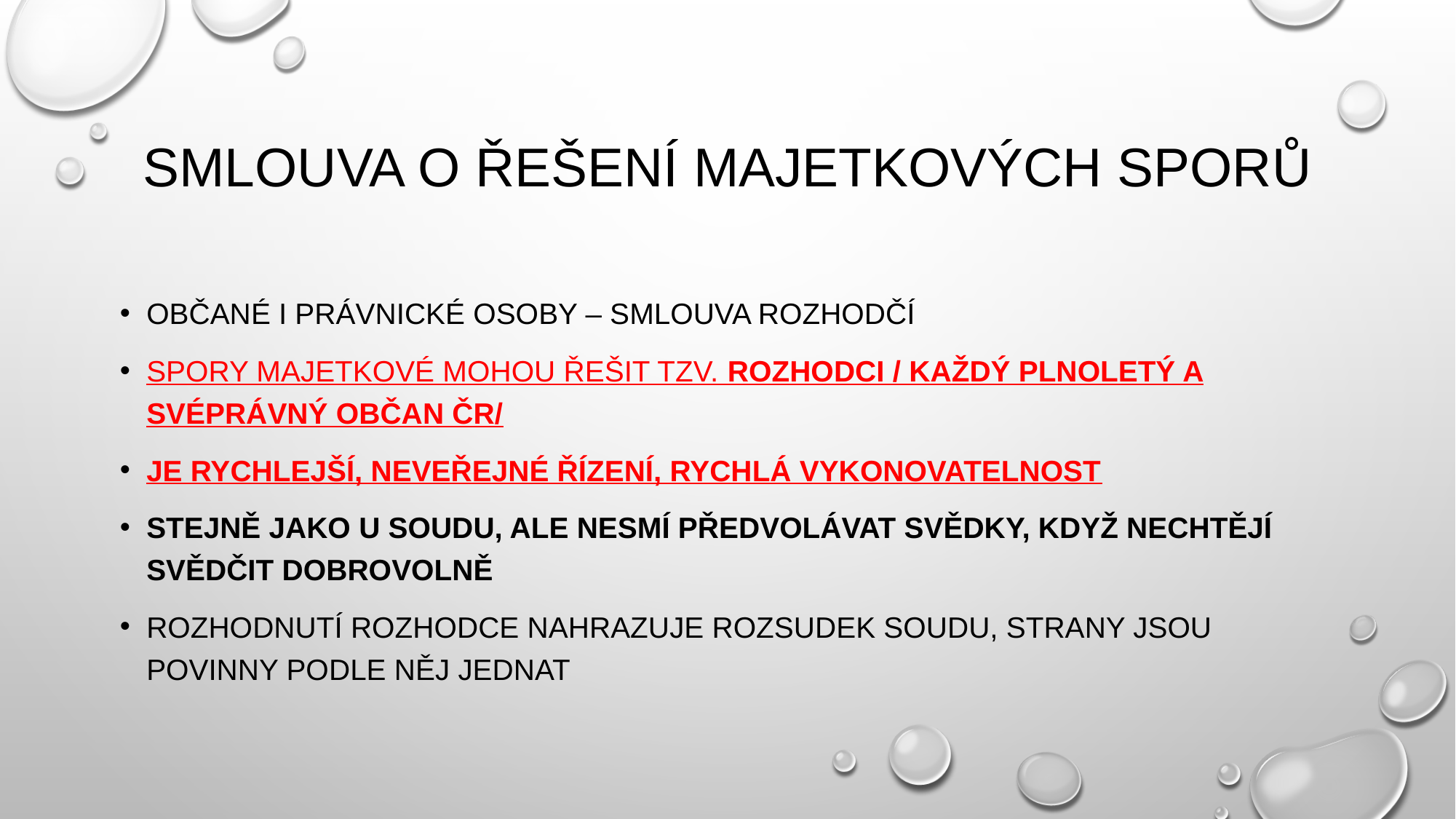

# Smlouva o řešení majetkových sporů
Občané i právnické osoby – smlouva Rozhodčí
Spory majetkové mohou řešit tzv. Rozhodci / každý plnoletý a svéprávný občan ČR/
Je rychlejší, neveřejné řízení, rychlá vykonovatelnost
Stejně jako u soudu, ale nesmí předvolávat svědky, když nechtějí svědčit dobrovolně
Rozhodnutí rozhodce nahrazuje rozsudek soudu, strany jsou povinny podle něj jednat